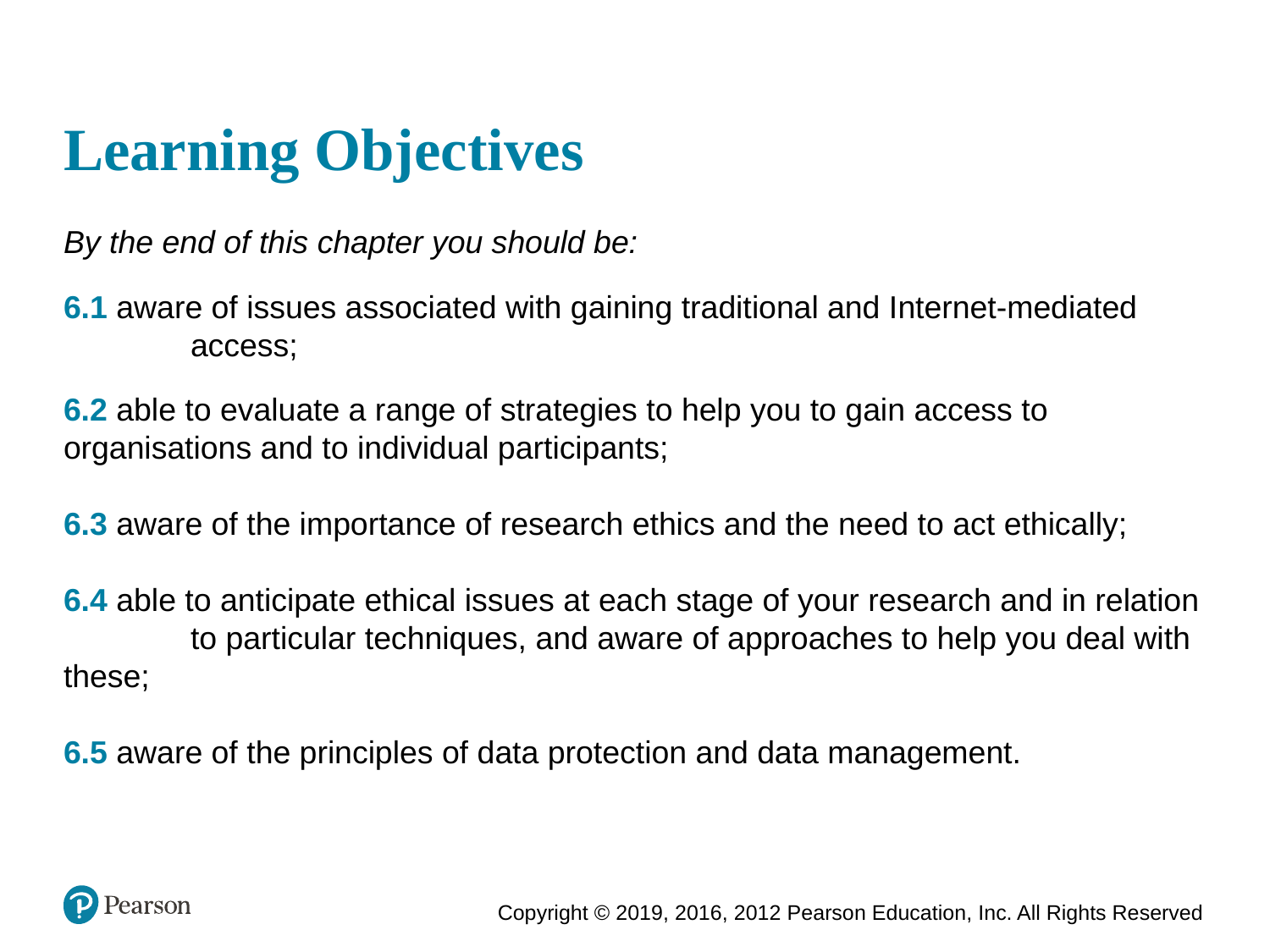

# Learning Objectives
By the end of this chapter you should be:
6.1 aware of issues associated with gaining traditional and Internet-mediated
	access;
6.2 able to evaluate a range of strategies to help you to gain access to 	organisations and to individual participants;
6.3 aware of the importance of research ethics and the need to act ethically;
6.4 able to anticipate ethical issues at each stage of your research and in relation 	to particular techniques, and aware of approaches to help you deal with these;
6.5 aware of the principles of data protection and data management.